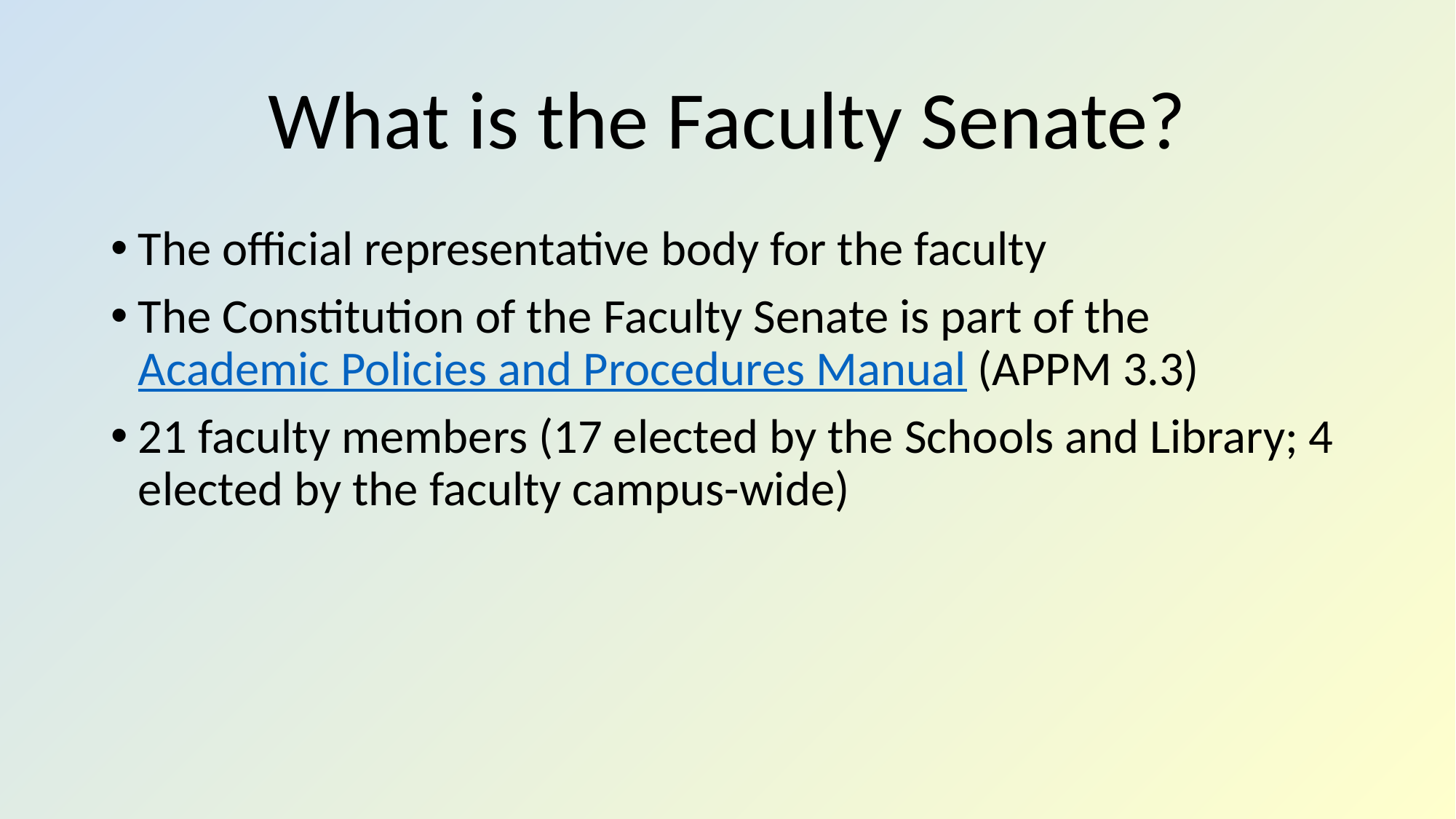

# What is the Faculty Senate?
The official representative body for the faculty
The Constitution of the Faculty Senate is part of the Academic Policies and Procedures Manual (APPM 3.3)
21 faculty members (17 elected by the Schools and Library; 4 elected by the faculty campus-wide)